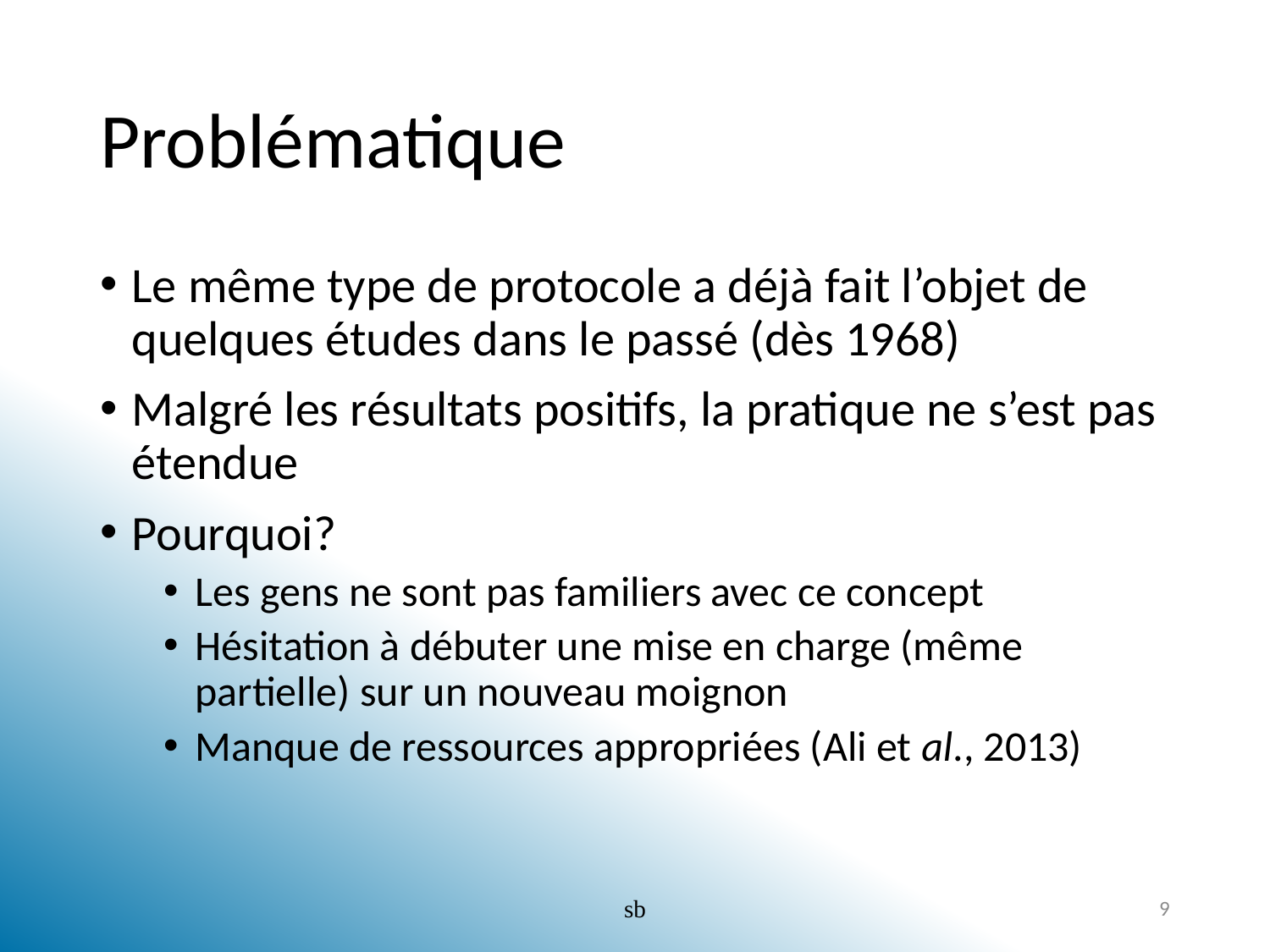

# Problématique
Le même type de protocole a déjà fait l’objet de quelques études dans le passé (dès 1968)
Malgré les résultats positifs, la pratique ne s’est pas étendue
Pourquoi?
Les gens ne sont pas familiers avec ce concept
Hésitation à débuter une mise en charge (même partielle) sur un nouveau moignon
Manque de ressources appropriées (Ali et al., 2013)

sb
9